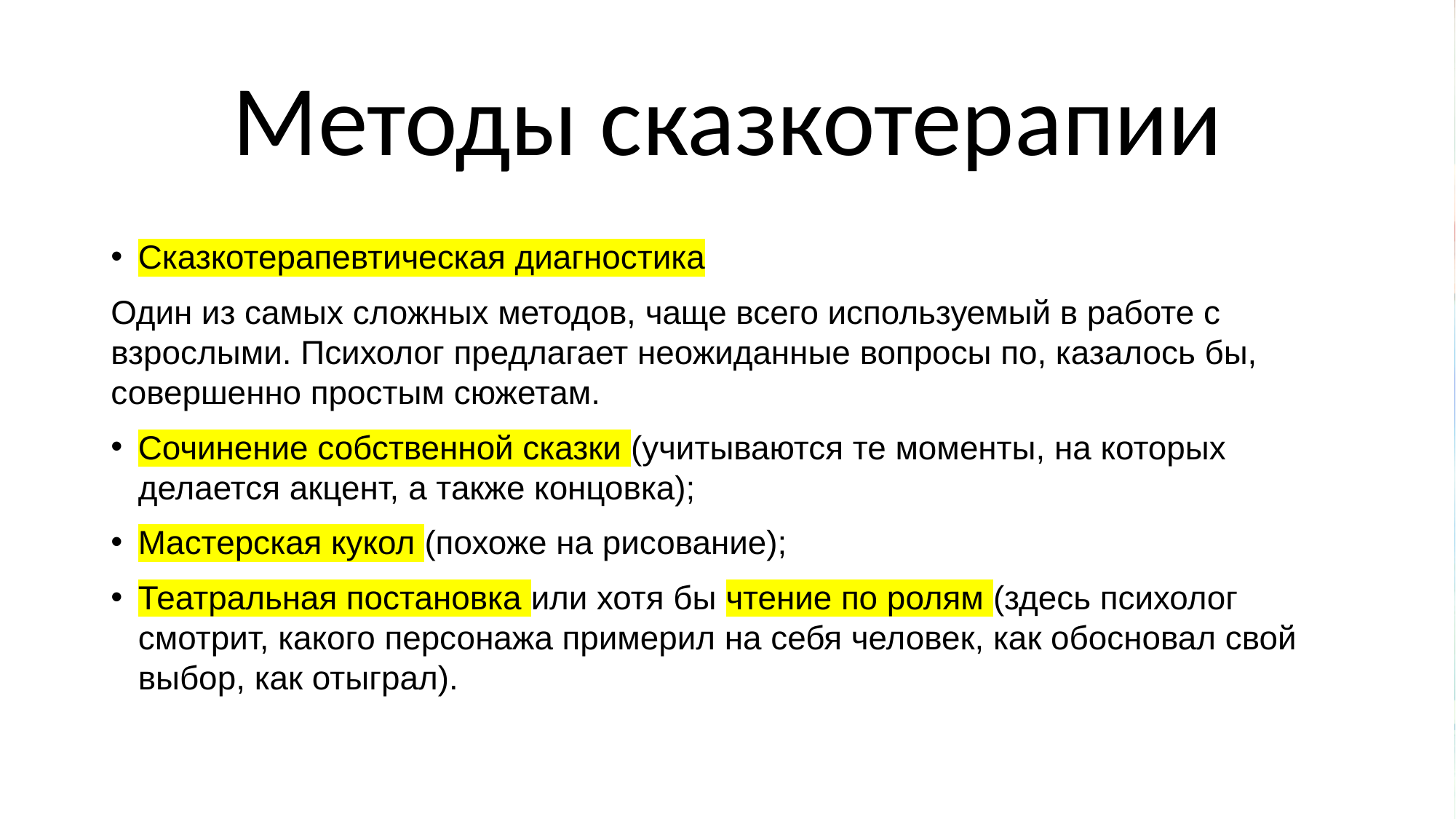

# Методы сказкотерапии
Сказкотерапевтическая диагностика
Один из самых сложных методов, чаще всего используемый в работе с взрослыми. Психолог предлагает неожиданные вопросы по, казалось бы, совершенно простым сюжетам.
Сочинение собственной сказки (учитываются те моменты, на которых делается акцент, а также концовка);
Мастерская кукол (похоже на рисование);
Театральная постановка или хотя бы чтение по ролям (здесь психолог смотрит, какого персонажа примерил на себя человек, как обосновал свой выбор, как отыграл).